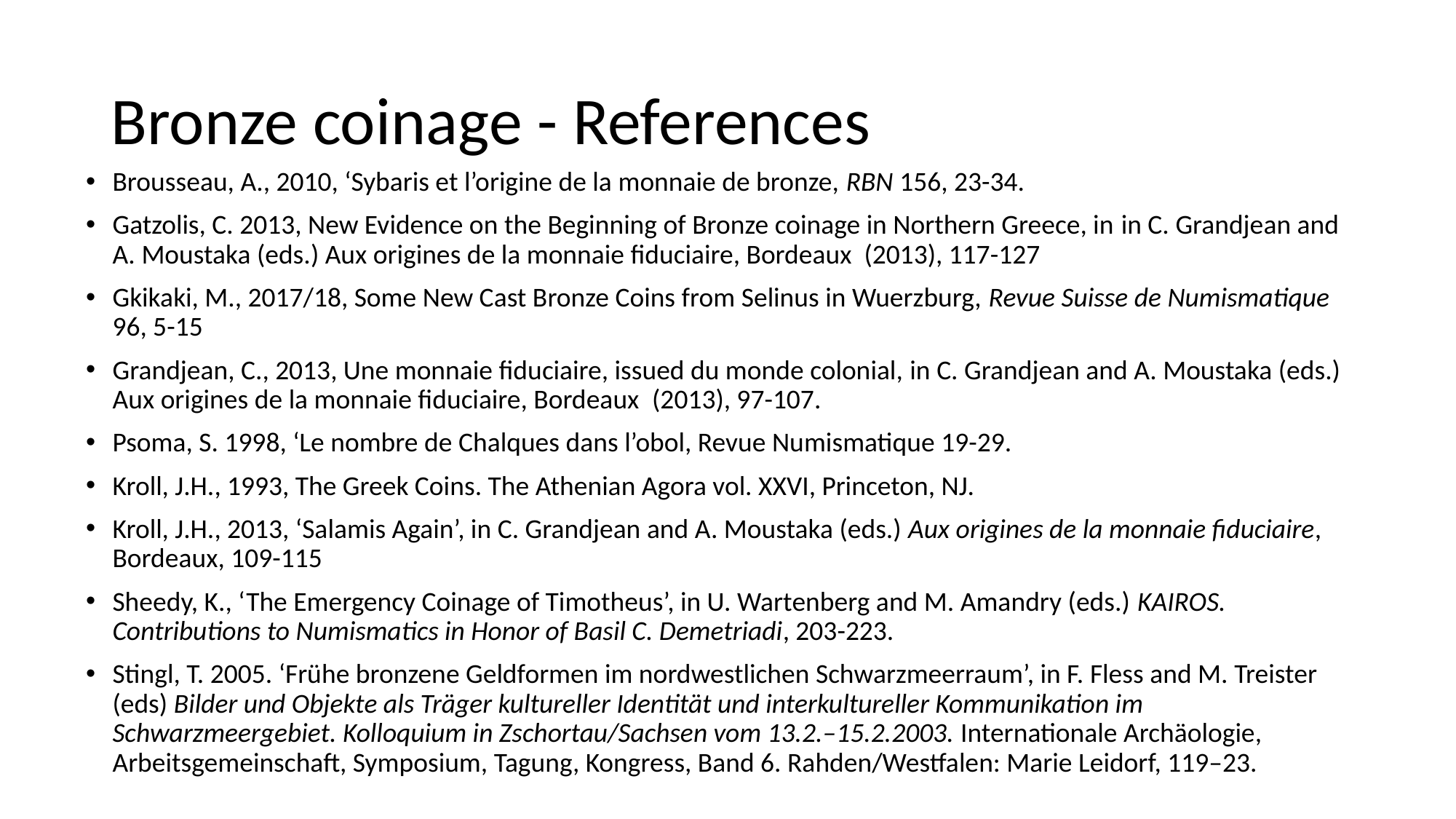

# Bronze coinage - References
Brousseau, A., 2010, ‘Sybaris et l’origine de la monnaie de bronze, RBN 156, 23-34.
Gatzolis, C. 2013, New Evidence on the Beginning of Bronze coinage in Northern Greece, in in C. Grandjean and A. Moustaka (eds.) Aux origines de la monnaie fiduciaire, Bordeaux  (2013), 117-127
Gkikaki, M., 2017/18, Some New Cast Bronze Coins from Selinus in Wuerzburg, Revue Suisse de Numismatique 96, 5-15
Grandjean, C., 2013, Une monnaie fiduciaire, issued du monde colonial, in C. Grandjean and A. Moustaka (eds.) Aux origines de la monnaie fiduciaire, Bordeaux  (2013), 97-107.
Psoma, S. 1998, ‘Le nombre de Chalques dans l’obol, Revue Numismatique 19-29.
Kroll, J.H., 1993, The Greek Coins. The Athenian Agora vol. XXVI, Princeton, NJ.
Kroll, J.H., 2013, ‘Salamis Again’, in C. Grandjean and A. Moustaka (eds.) Aux origines de la monnaie fiduciaire, Bordeaux, 109-115
Sheedy, K., ‘The Emergency Coinage of Timotheus’, in U. Wartenberg and M. Amandry (eds.) KAIROS. Contributions to Numismatics in Honor of Basil C. Demetriadi, 203-223.
Stingl, T. 2005. ‘Frühe bronzene Geldformen im nordwestlichen Schwarzmeerraum’, in F. Fless and M. Treister (eds) Bilder und Objekte als Träger kultureller Identität und interkultureller Kommunikation im Schwarzmeergebiet. Kolloquium in Zschortau/Sachsen vom 13.2.–15.2.2003. Internationale Archäologie, Arbeitsgemeinschaft, Symposium, Tagung, Kongress, Band 6. Rahden/Westfalen: Marie Leidorf, 119–23.